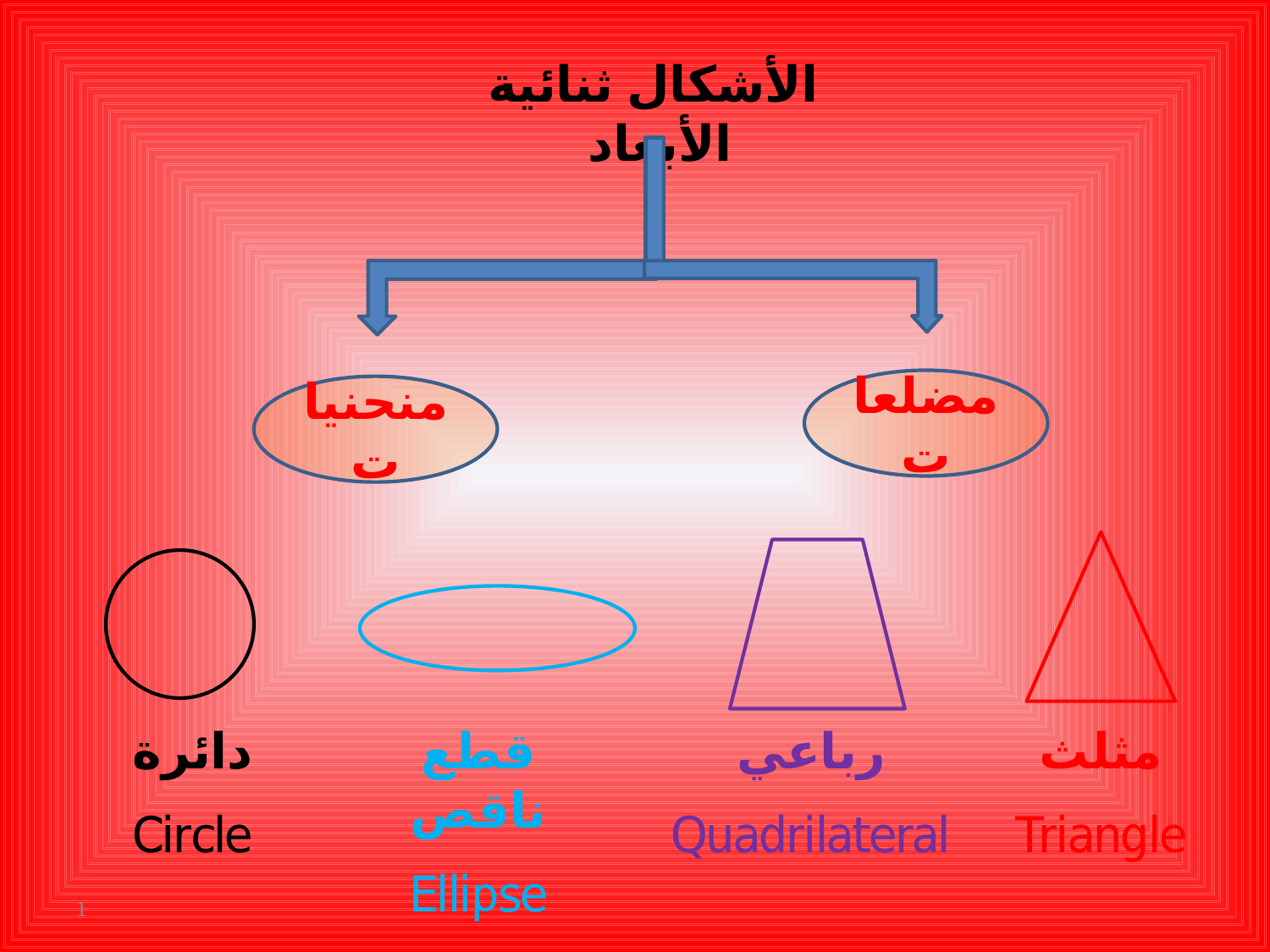

الأشكال ثنائية الأبعاد

مضلعات
منحنيات

دائرة
Circle
قطع ناقص
Ellipse
رباعي
Quadrilateral
مثلث
Triangle
1